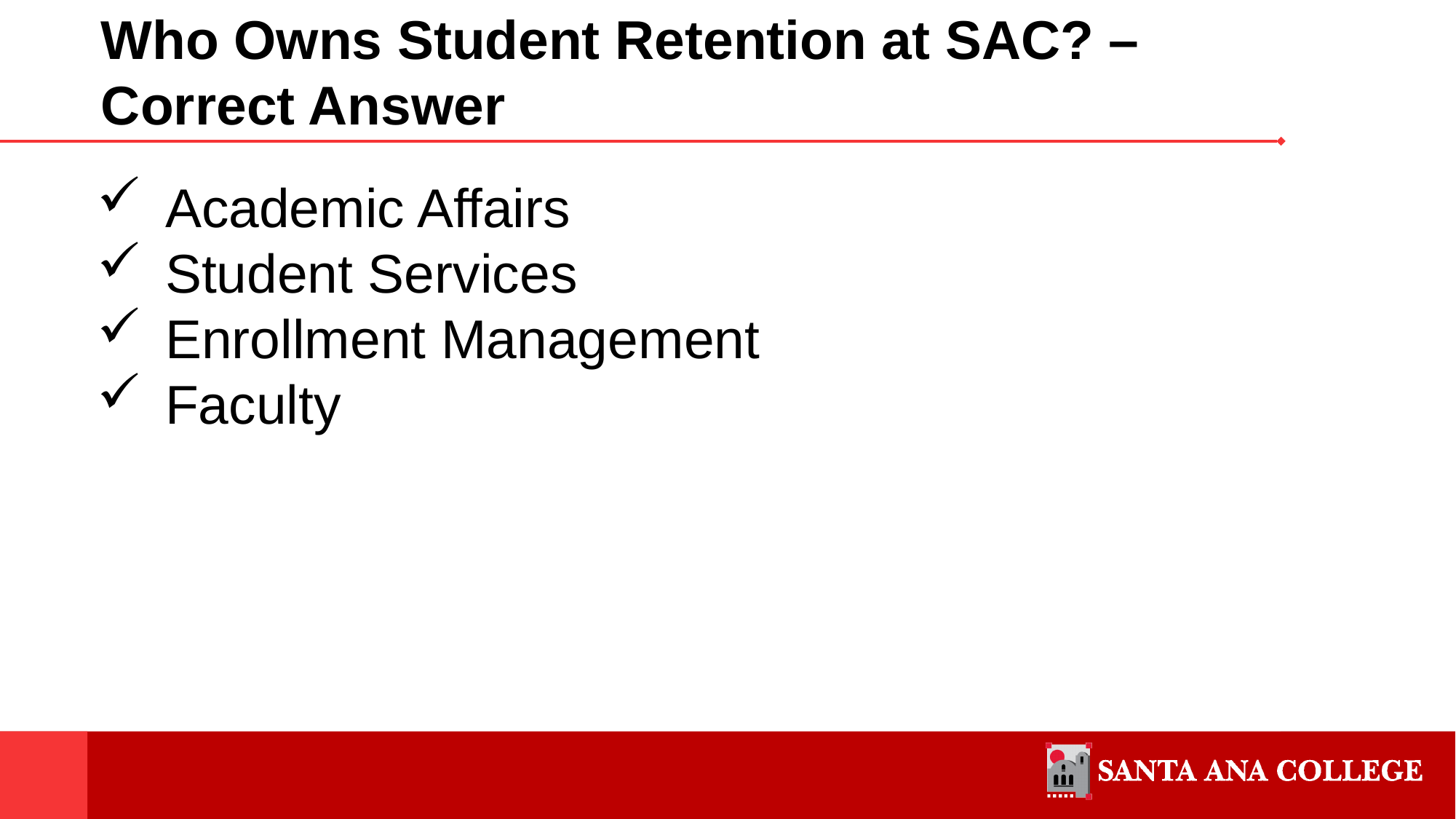

# Who Owns Student Retention at SAC? – Correct Answer
Academic Affairs
Student Services
Enrollment Management
Faculty